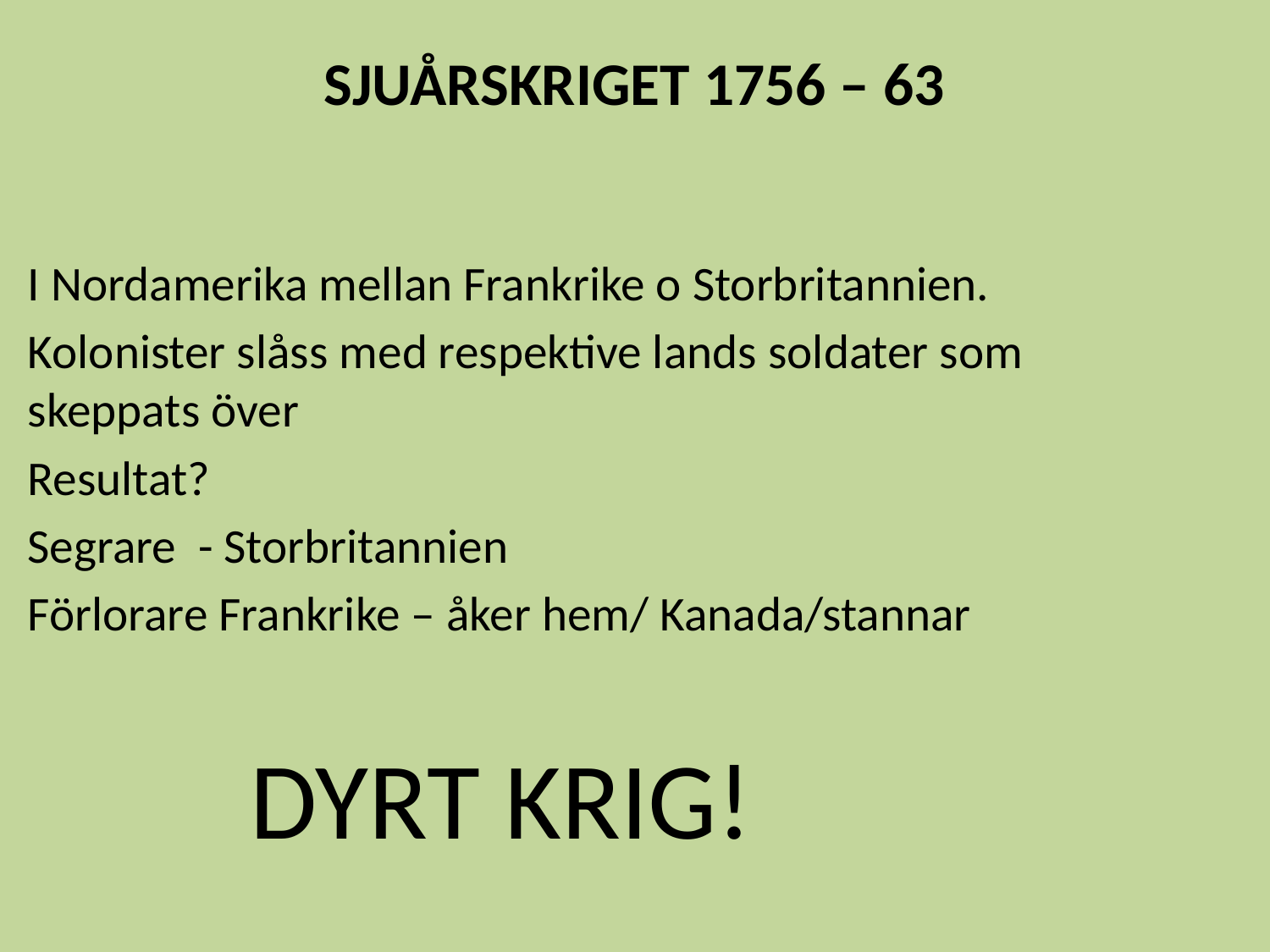

# SJUÅRSKRIGET 1756 – 63
I Nordamerika mellan Frankrike o Storbritannien.
Kolonister slåss med respektive lands soldater som skeppats över
Resultat?
Segrare  - Storbritannien
Förlorare Frankrike – åker hem/ Kanada/stannar

         DYRT KRIG!